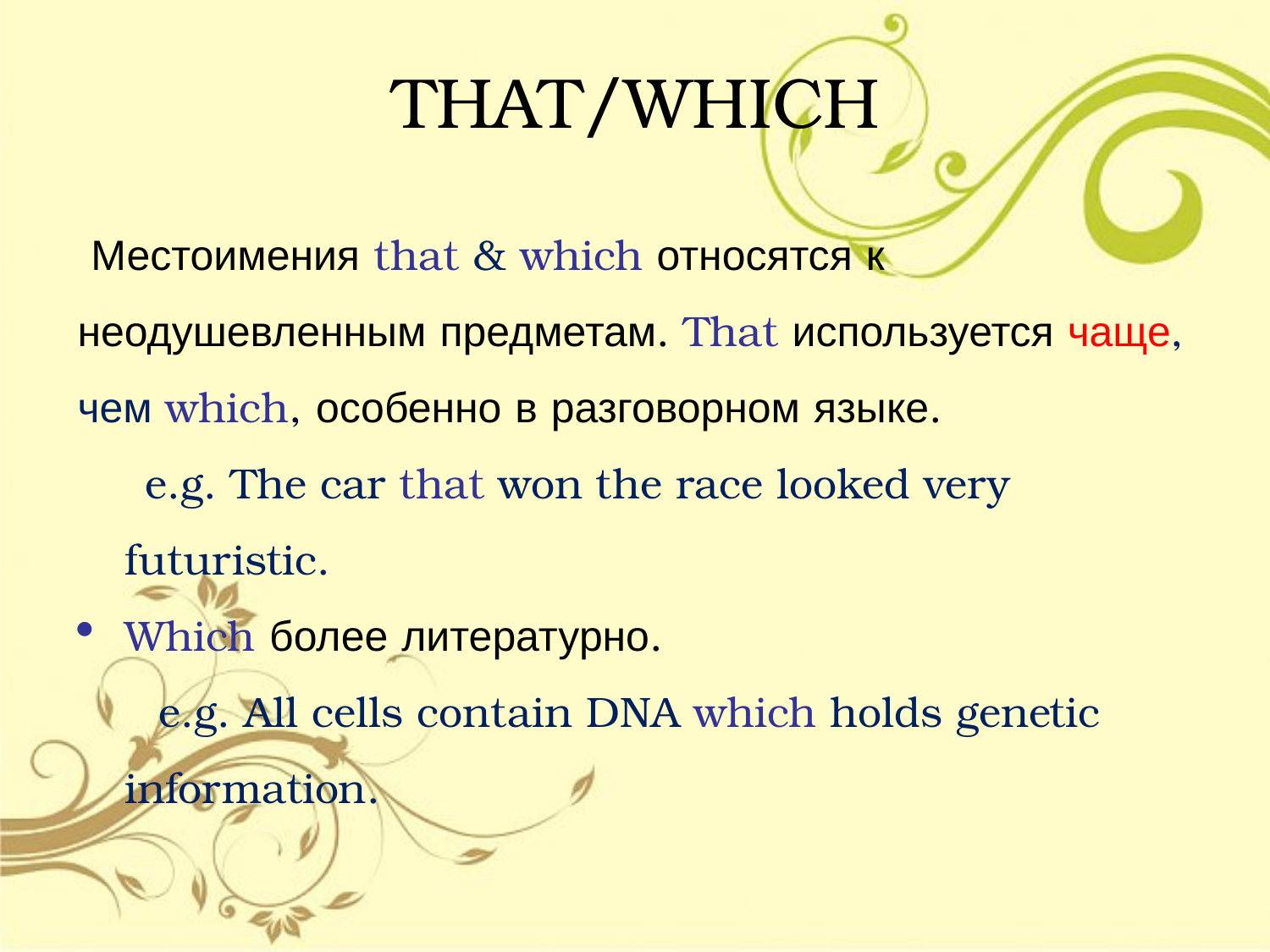

THAT/WHICH
 Местоимения that & which относятся к неодушевленным предметам. That используется чаще, чем which, особенно в разговорном языке.
     e.g. The car that won the race looked very futuristic.
Which более литературно.
      e.g. All cells contain DNA which holds genetic information.